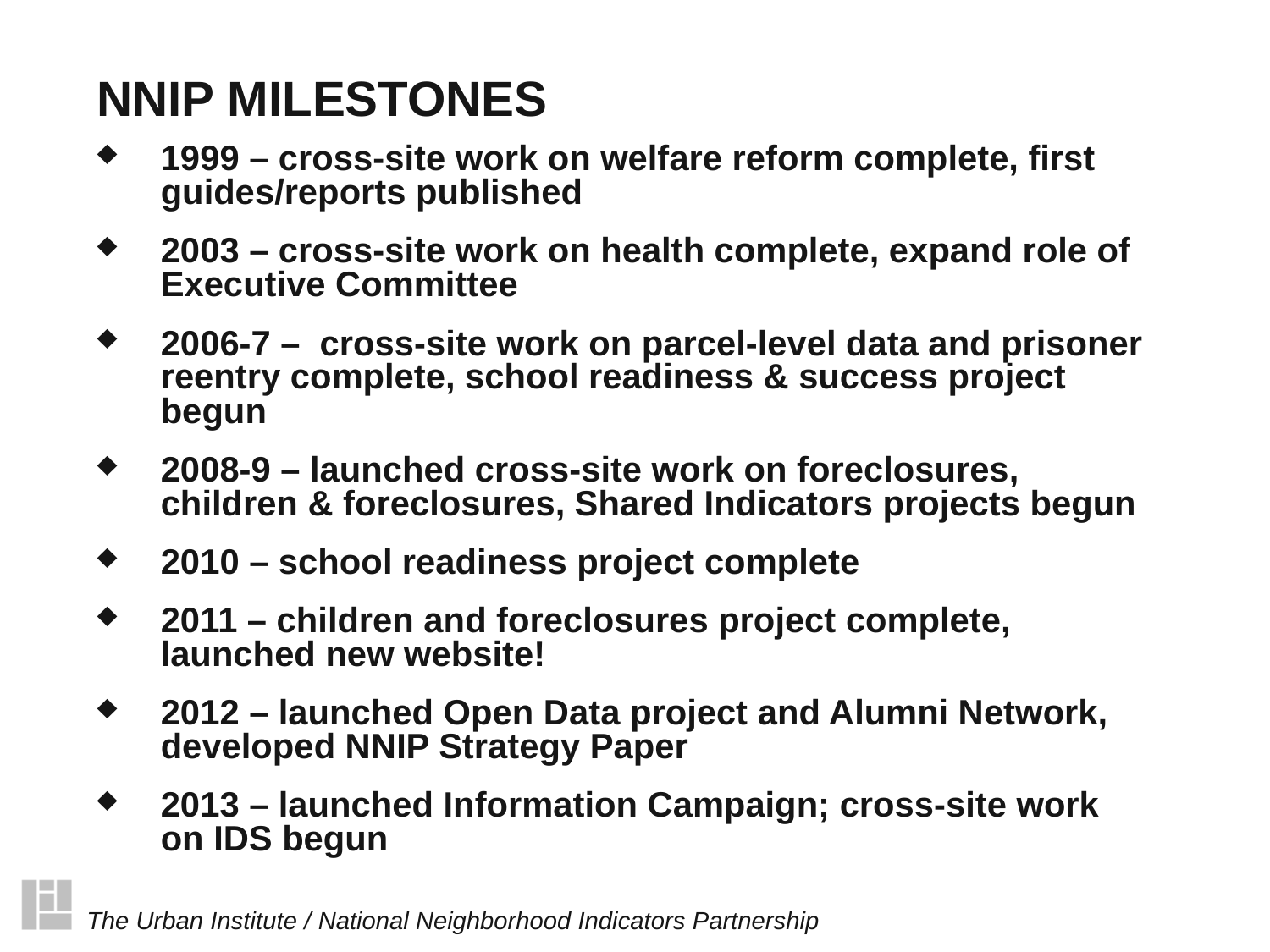

NNIP MILESTONES
1999 – cross-site work on welfare reform complete, first guides/reports published
2003 – cross-site work on health complete, expand role of Executive Committee
2006-7 –  cross-site work on parcel-level data and prisoner reentry complete, school readiness & success project begun
2008-9 – launched cross-site work on foreclosures, children & foreclosures, Shared Indicators projects begun
2010 – school readiness project complete
2011 – children and foreclosures project complete, launched new website!
2012 – launched Open Data project and Alumni Network, developed NNIP Strategy Paper
2013 – launched Information Campaign; cross-site work on IDS begun